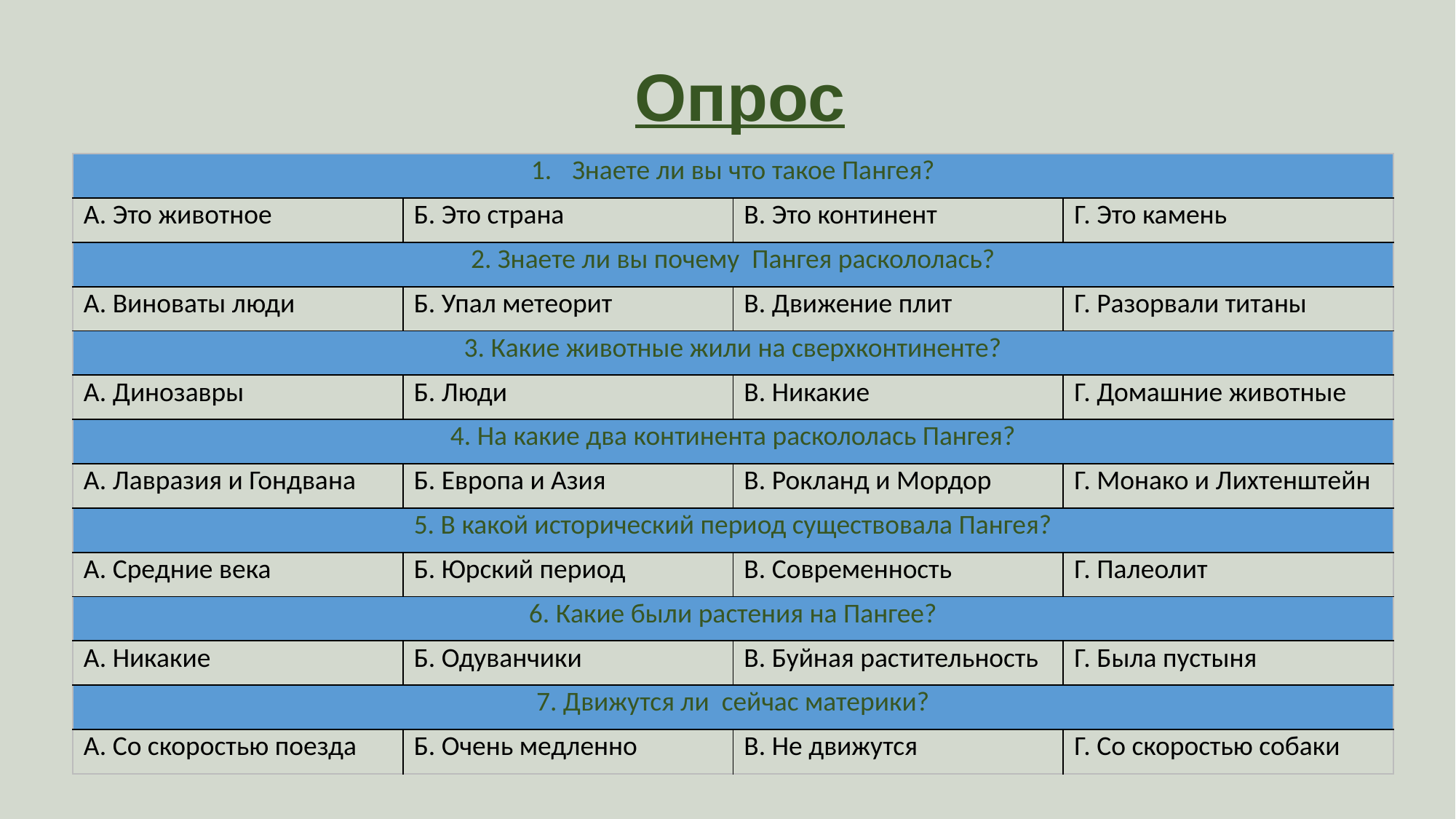

Опрос
| Знаете ли вы что такое Пангея? |  |  |  |
| --- | --- | --- | --- |
| А. Это животное | Б. Это страна | В. Это континент | Г. Это камень |
| 2. Знаете ли вы почему Пангея раскололась? |  |  |  |
| А. Виноваты люди | Б. Упал метеорит | В. Движение плит | Г. Разорвали титаны |
| 3. Какие животные жили на сверхконтиненте? |  |  |  |
| А. Динозавры | Б. Люди | В. Никакие | Г. Домашние животные |
| 4. На какие два континента раскололась Пангея? |  |  |  |
| А. Лавразия и Гондвана | Б. Европа и Азия | В. Рокланд и Мордор | Г. Монако и Лихтенштейн |
| 5. В какой исторический период существовала Пангея? |  |  |  |
| А. Средние века | Б. Юрский период | В. Современность | Г. Палеолит |
| 6. Какие были растения на Пангее? |  |  |  |
| А. Никакие | Б. Одуванчики | В. Буйная растительность | Г. Была пустыня |
| 7. Движутся ли сейчас материки? |  |  |  |
| А. Со скоростью поезда | Б. Очень медленно | В. Не движутся | Г. Со скоростью собаки |